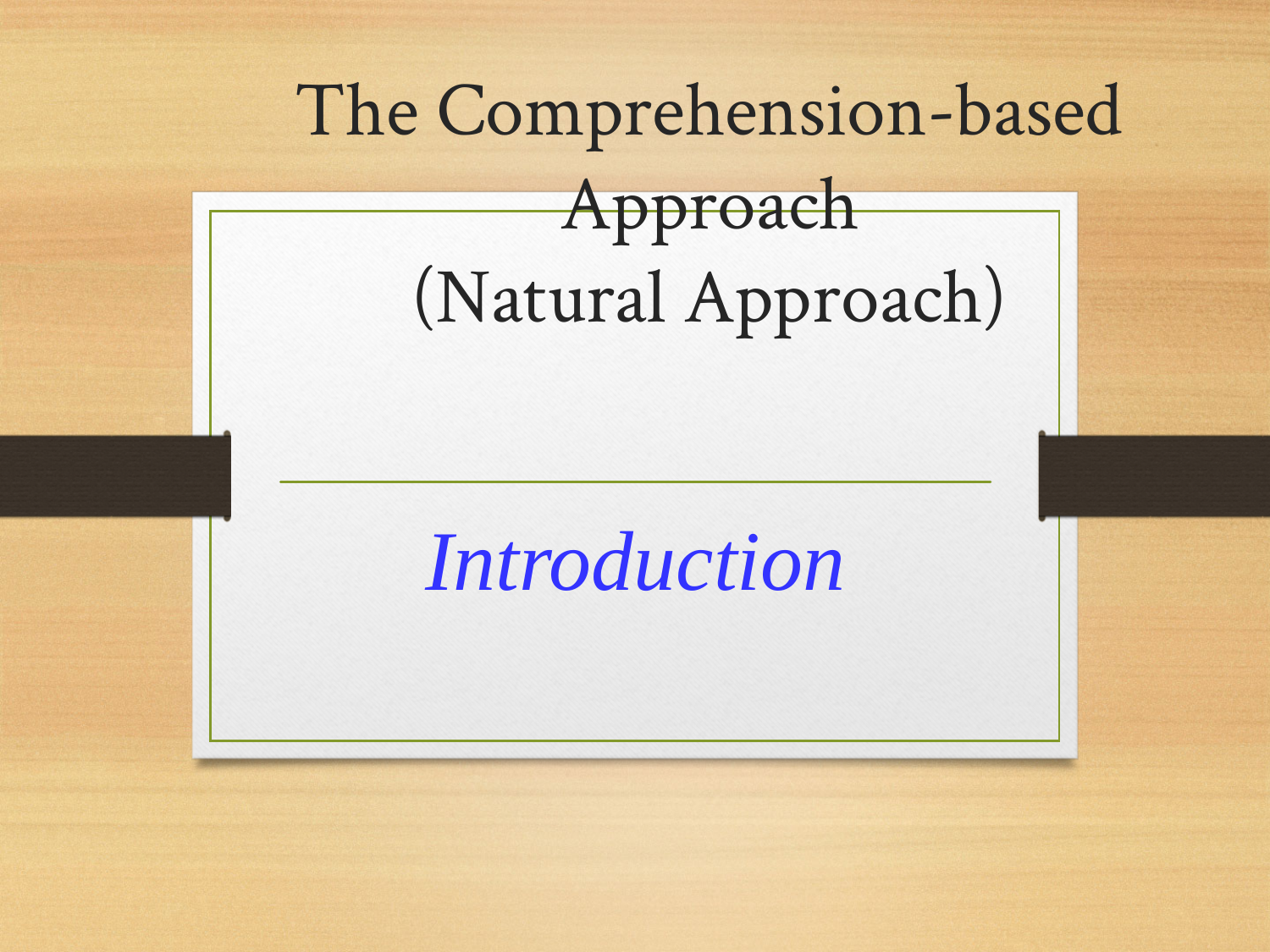

# The Comprehension-based Approach (Natural Approach)
Introduction